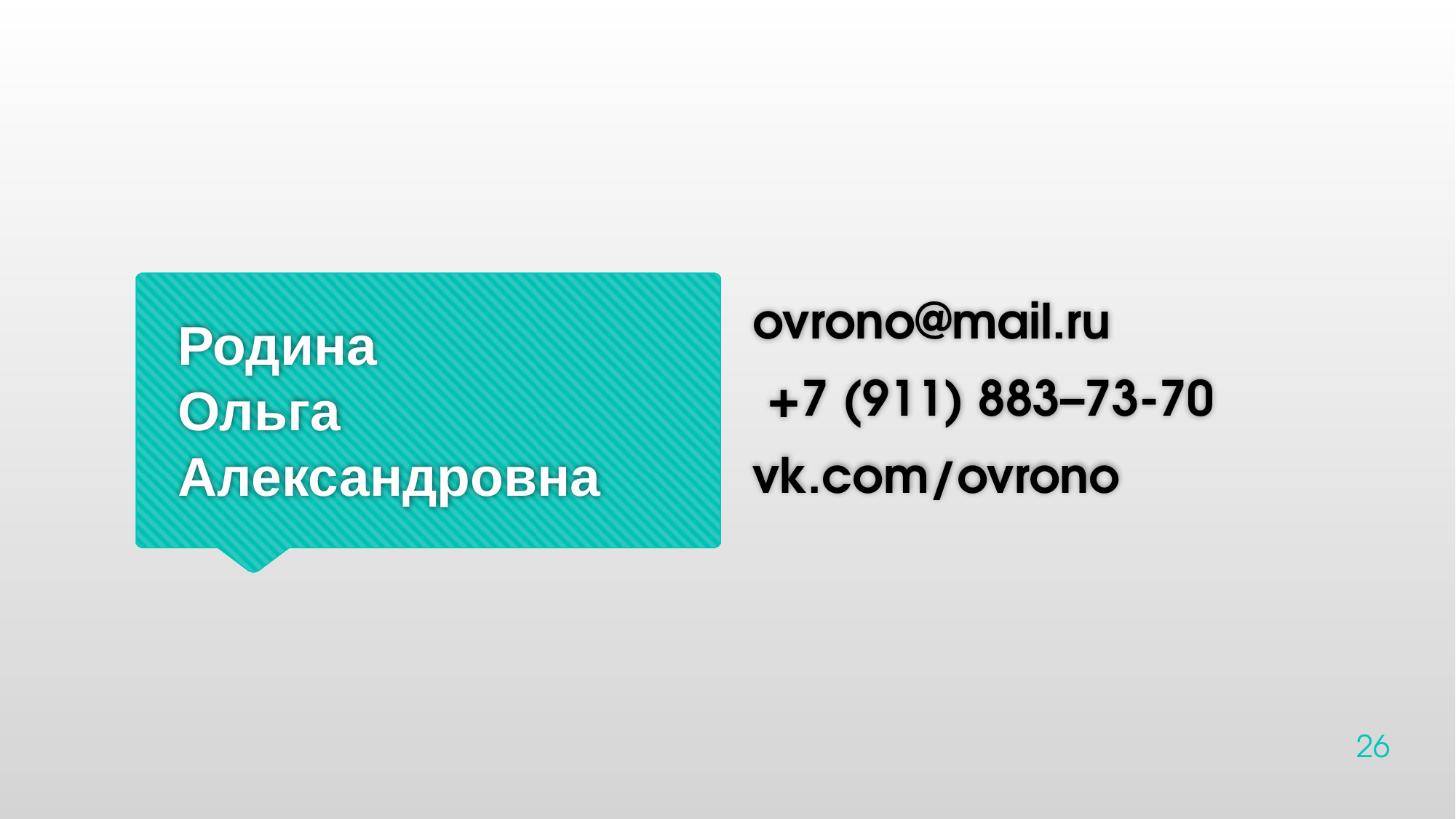

# Родина Ольга Александровна
ovrono@mail.ru
 +7 (911) 883–73-70
vk.com/ovrono
26